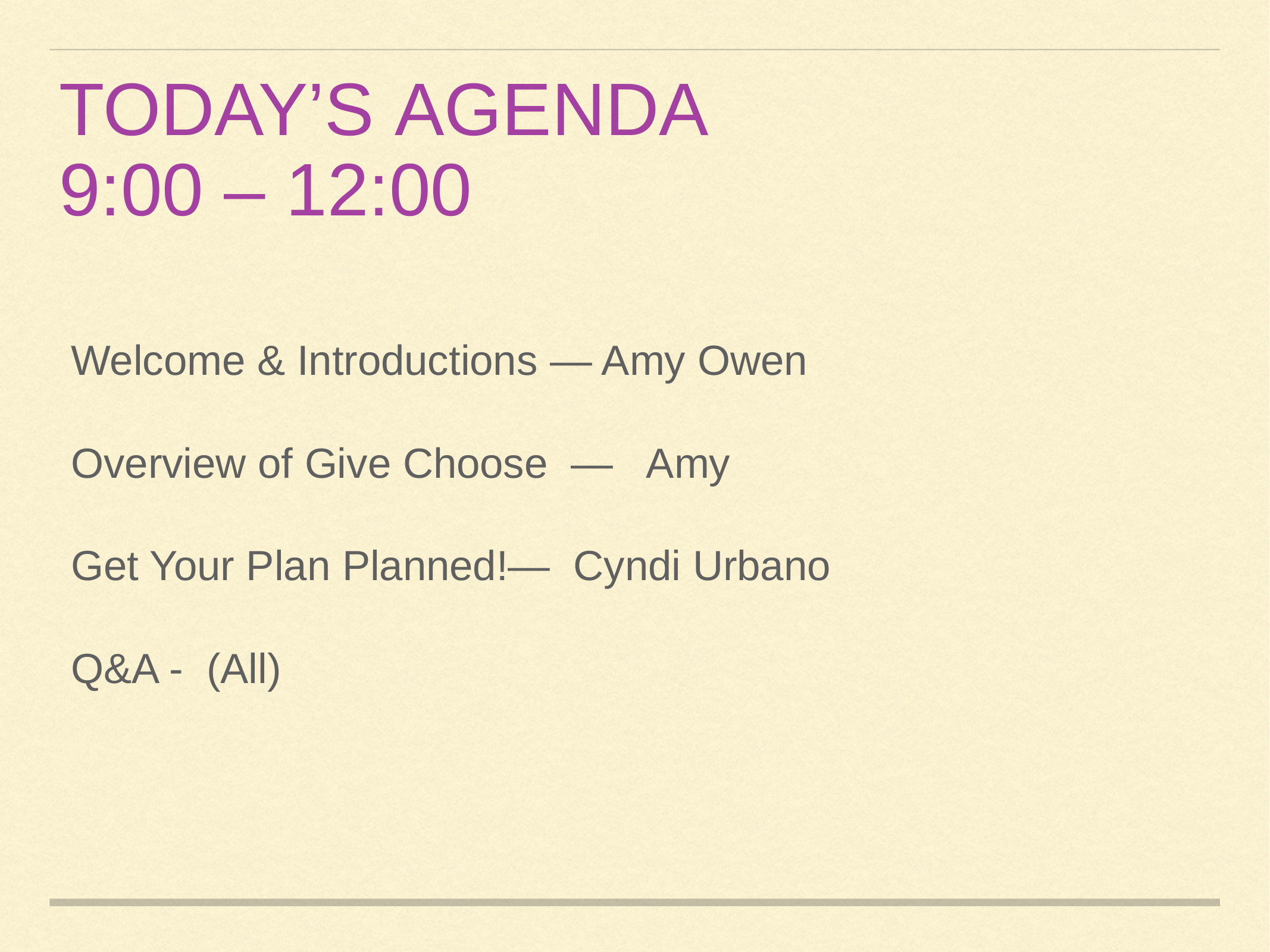

Today’s Agenda
9:00 – 12:00

Welcome & Introductions — Amy Owen
Overview of Give Choose  —   Amy
Get Your Plan Planned!—  Cyndi Urbano
Q&A -  (All)